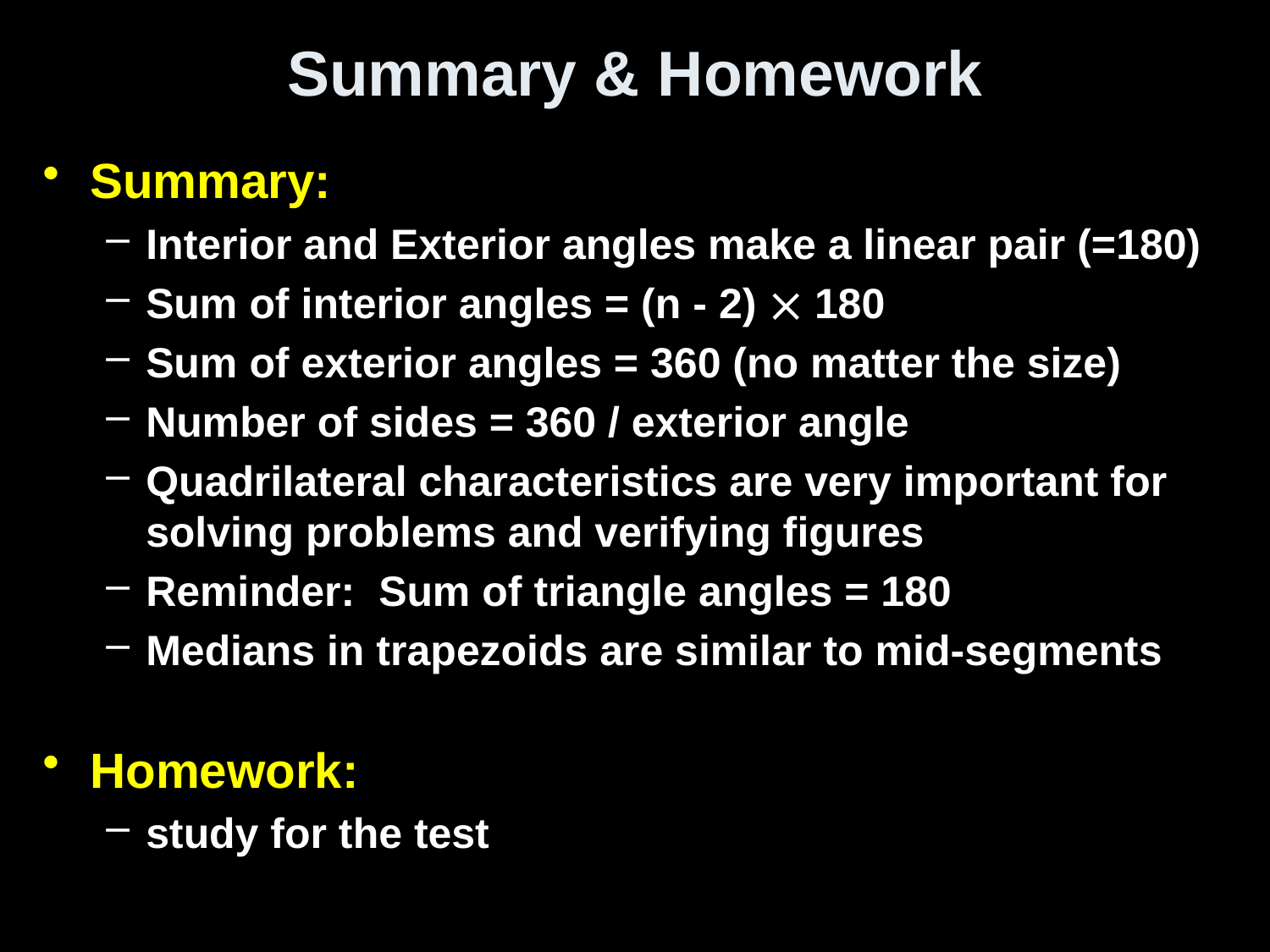

# Summary & Homework
Summary:
Interior and Exterior angles make a linear pair (=180)
Sum of interior angles = (n - 2) × 180
Sum of exterior angles = 360 (no matter the size)
Number of sides = 360 / exterior angle
Quadrilateral characteristics are very important for solving problems and verifying figures
Reminder:  Sum of triangle angles = 180
Medians in trapezoids are similar to mid-segments

Homework:
study for the test